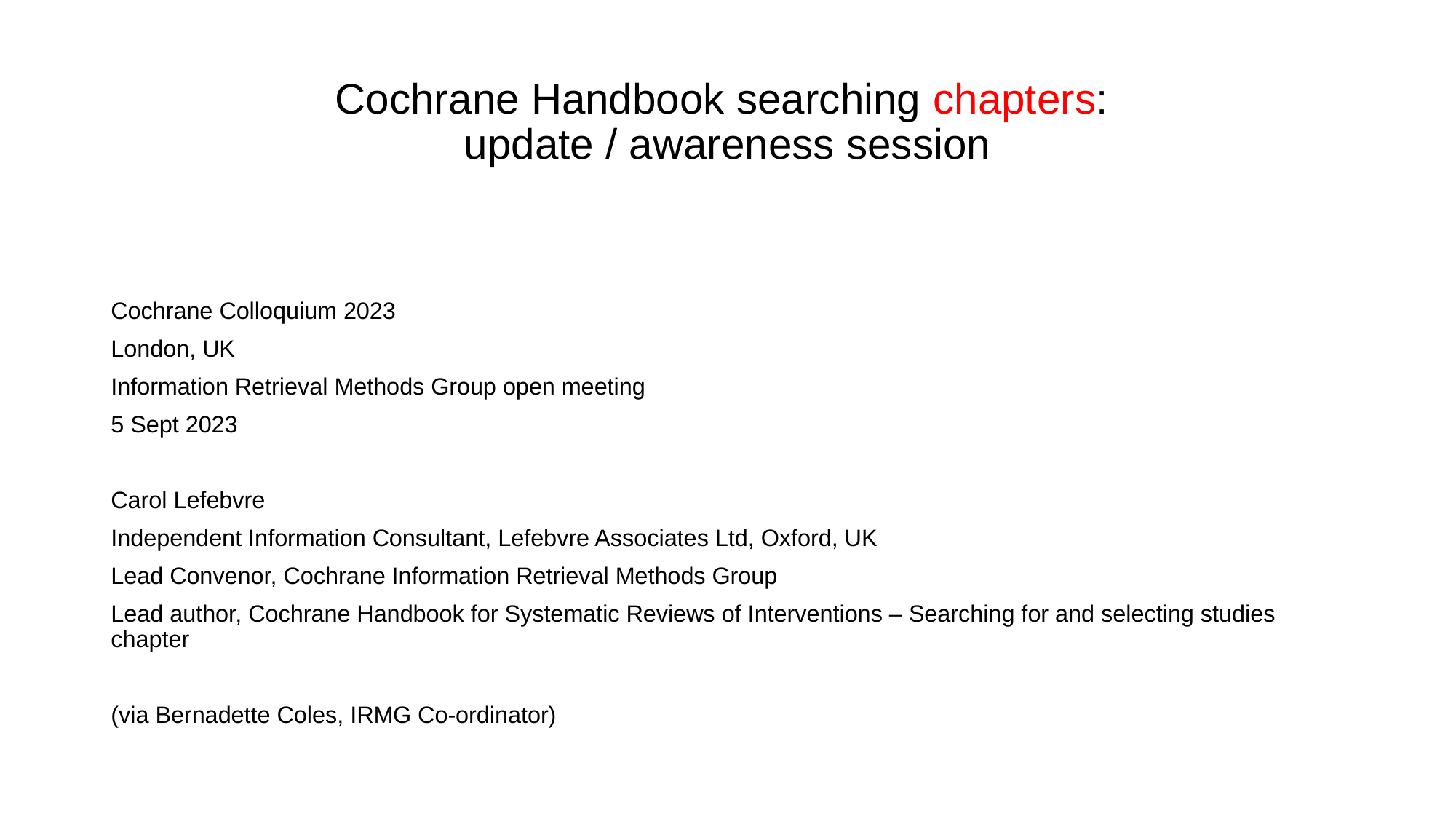

# Cochrane Handbook searching chapters: update / awareness session

Cochrane Colloquium 2023
London, UK
Information Retrieval Methods Group open meeting
5 Sept 2023

Carol Lefebvre
Independent Information Consultant, Lefebvre Associates Ltd, Oxford, UK
Lead Convenor, Cochrane Information Retrieval Methods Group
Lead author, Cochrane Handbook for Systematic Reviews of Interventions – Searching for and selecting studies chapter

(via Bernadette Coles, IRMG Co-ordinator)